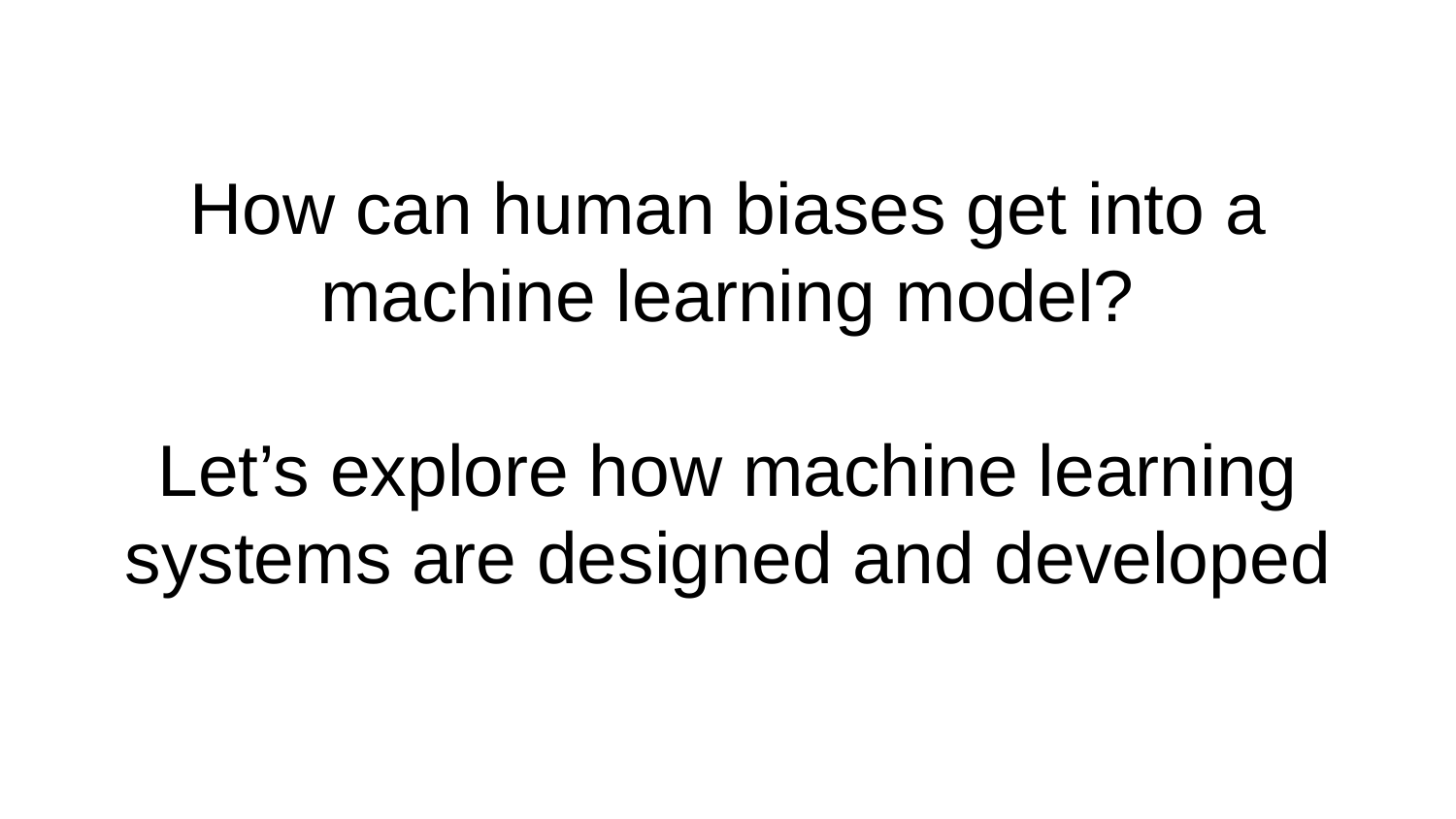

# How can human biases get into a machine learning model?

Let’s explore how machine learning systems are designed and developed